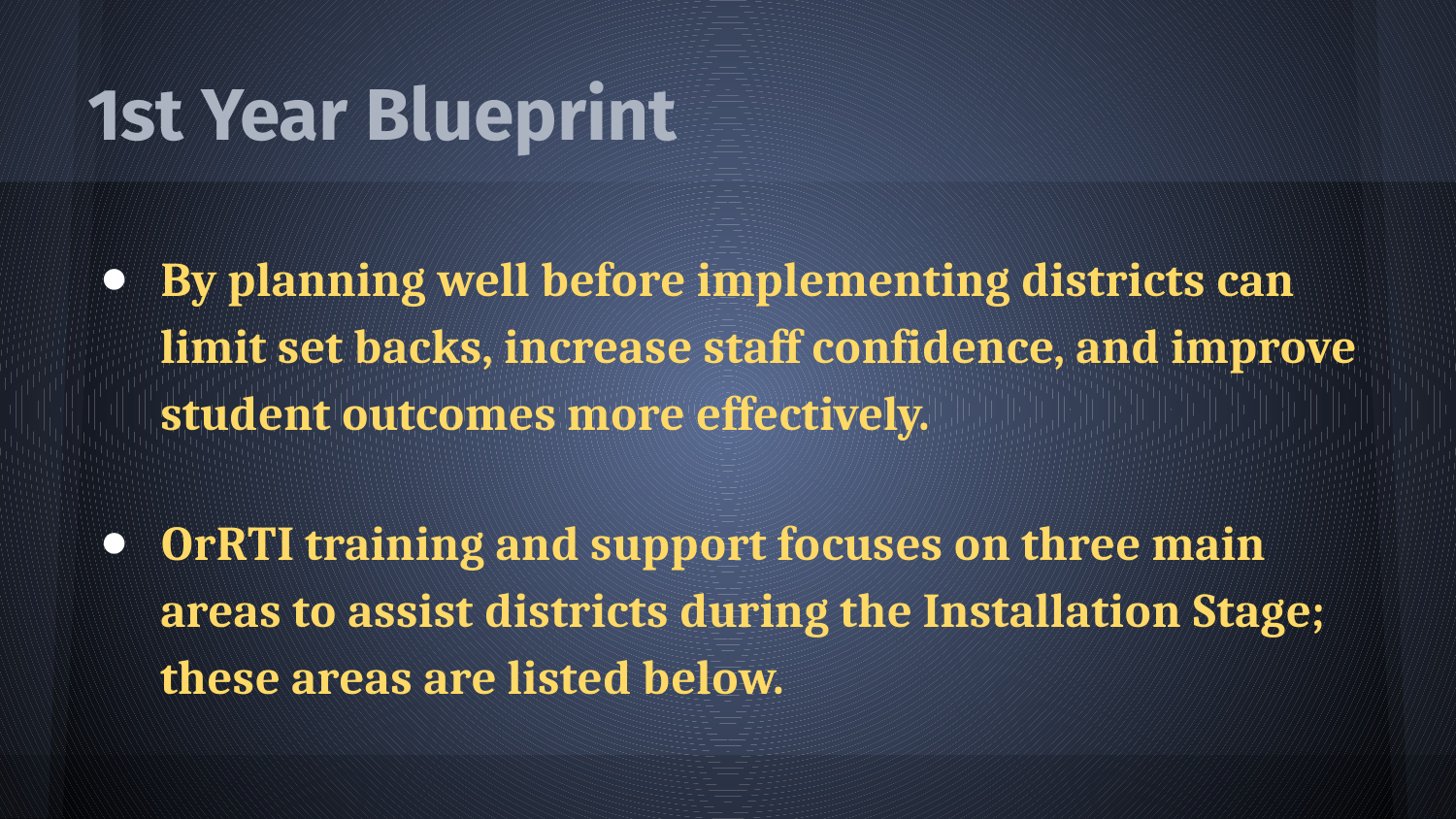

# 1st Year Blueprint
By planning well before implementing districts can limit set backs, increase staff confidence, and improve student outcomes more effectively.

OrRTI training and support focuses on three main areas to assist districts during the Installation Stage; these areas are listed below.